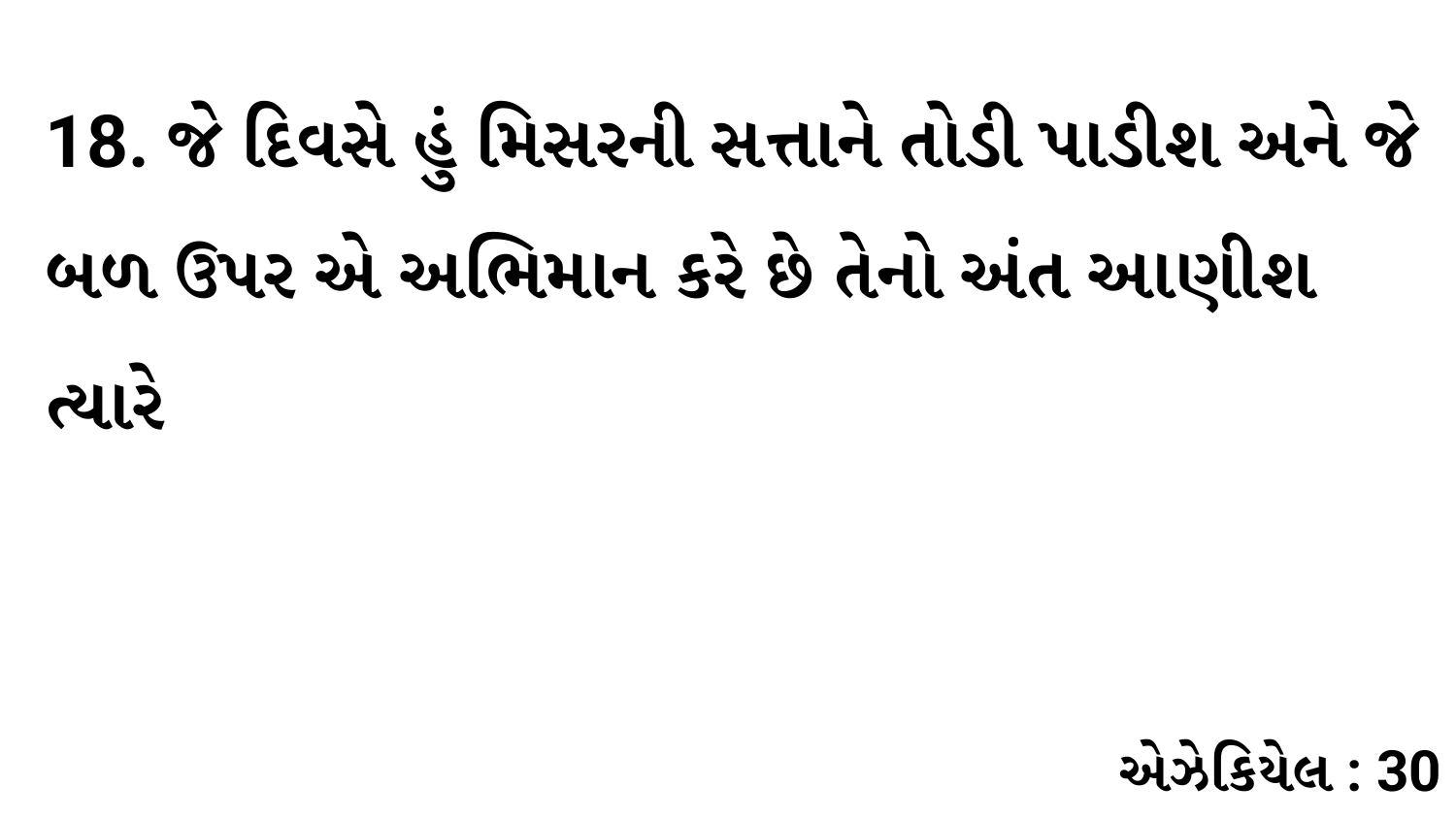

18. જે દિવસે હું મિસરની સત્તાને તોડી પાડીશ અને જે બળ ઉપર એ અભિમાન કરે છે તેનો અંત આણીશ ત્યારે
એઝેકિયેલ : 30